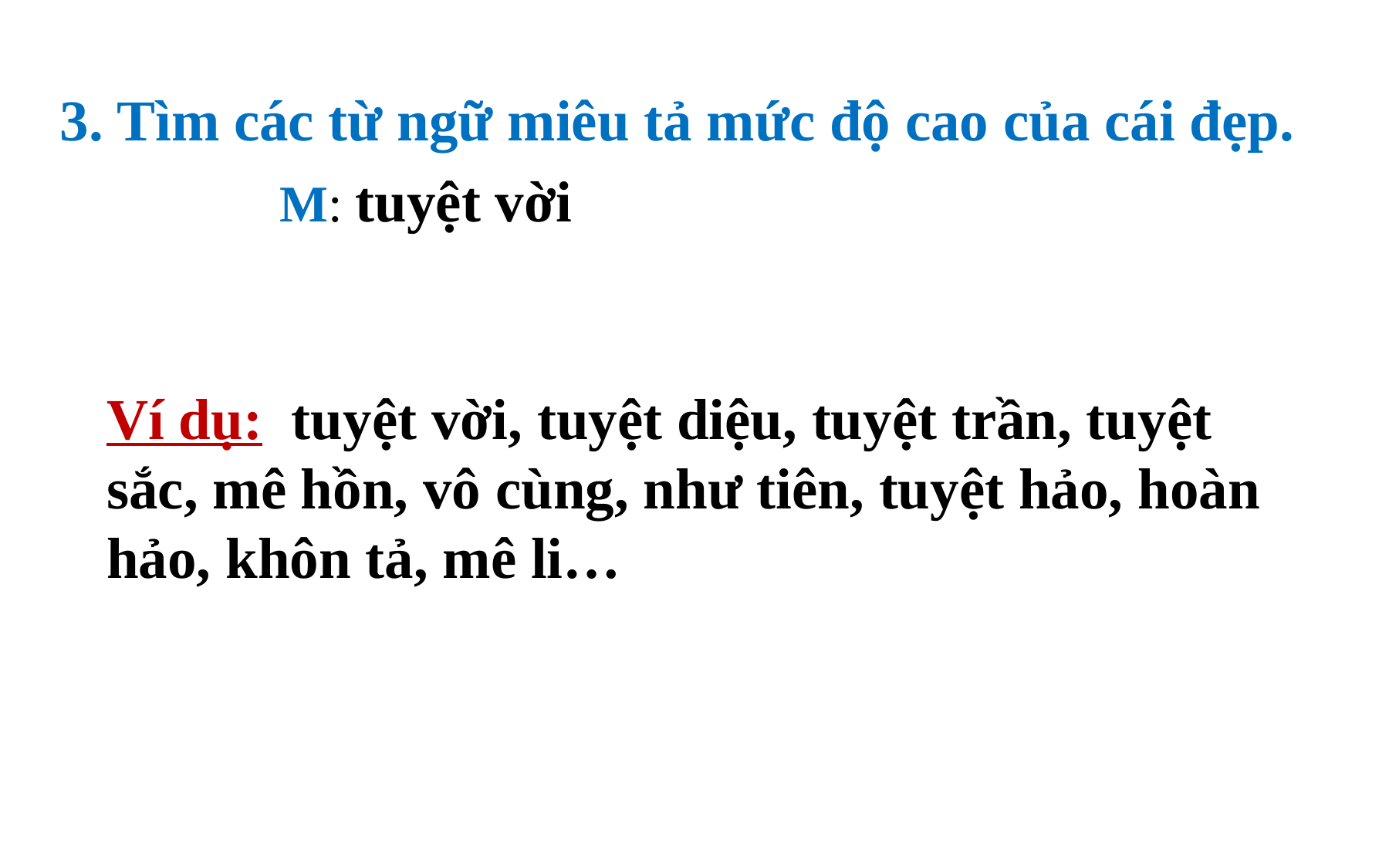

3. Tìm các từ ngữ miêu tả mức độ cao của cái đẹp.
                 M: tuyệt vời
Ví dụ:  tuyệt vời, tuyệt diệu, tuyệt trần, tuyệt sắc, mê hồn, vô cùng, như tiên, tuyệt hảo, hoàn hảo, khôn tả, mê li…